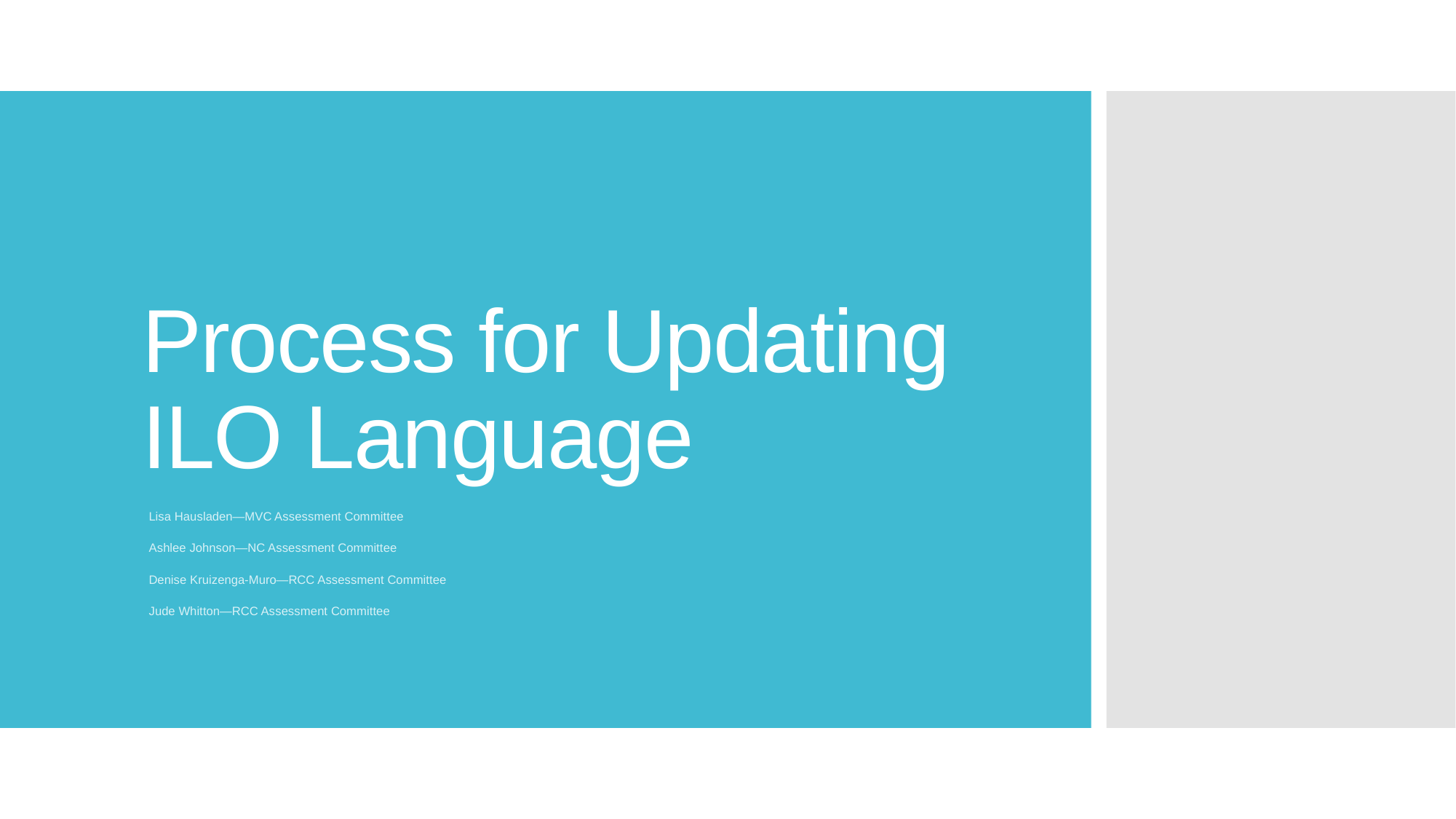

# Process for Updating ILO Language
Lisa Hausladen—MVC Assessment Committee
Ashlee Johnson—NC Assessment Committee
Denise Kruizenga-Muro—RCC Assessment Committee
Jude Whitton—RCC Assessment Committee